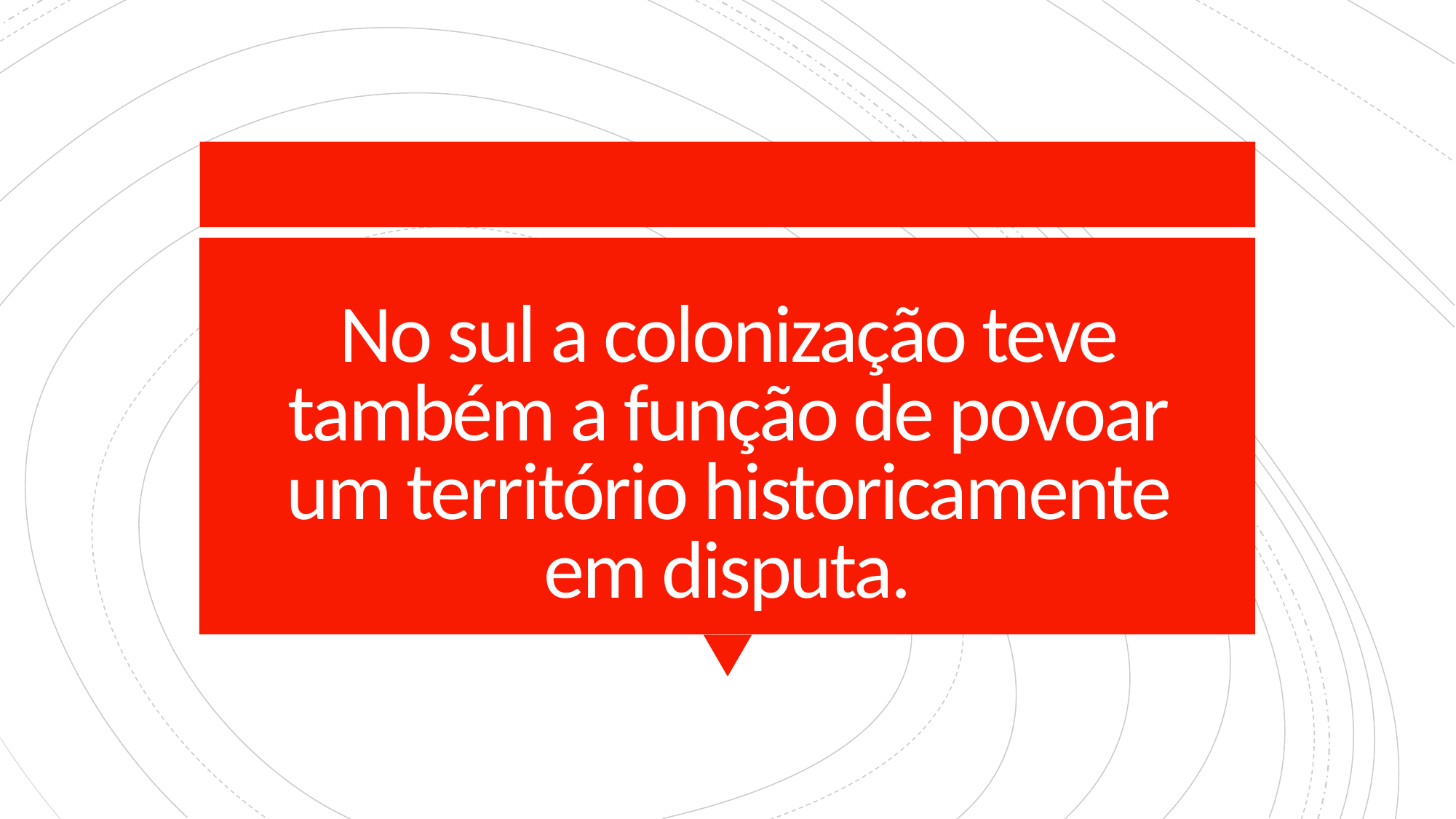

# No sul a colonização teve também a função de povoar um território historicamente em disputa.